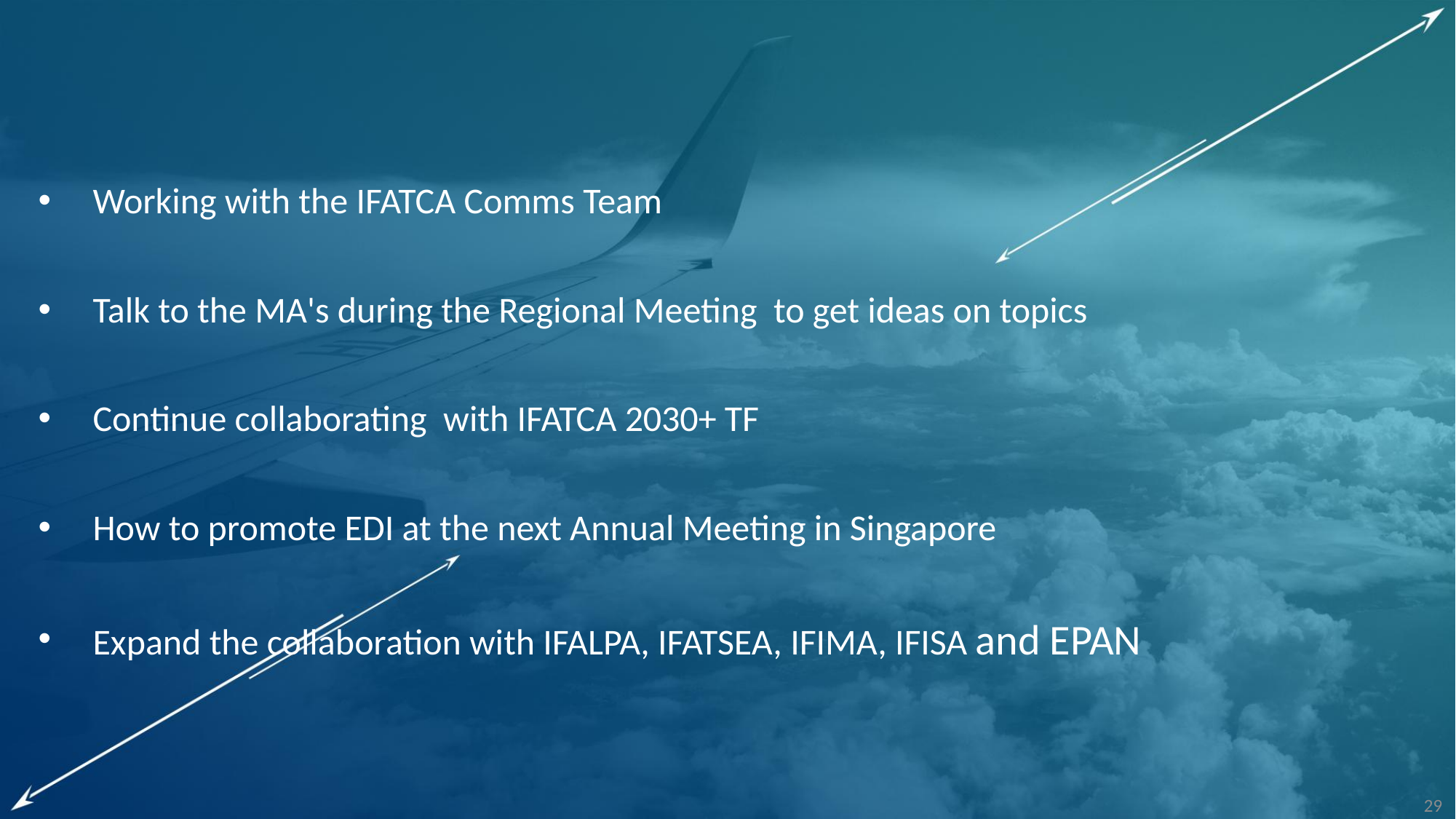

Working with the IFATCA Comms Team

Talk to the MA's during the Regional Meeting  to get ideas on topics

Continue collaborating  with IFATCA 2030+ TF

How to promote EDI at the next Annual Meeting in Singapore

Expand the collaboration with IFALPA, IFATSEA, IFIMA, IFISA and EPAN
29